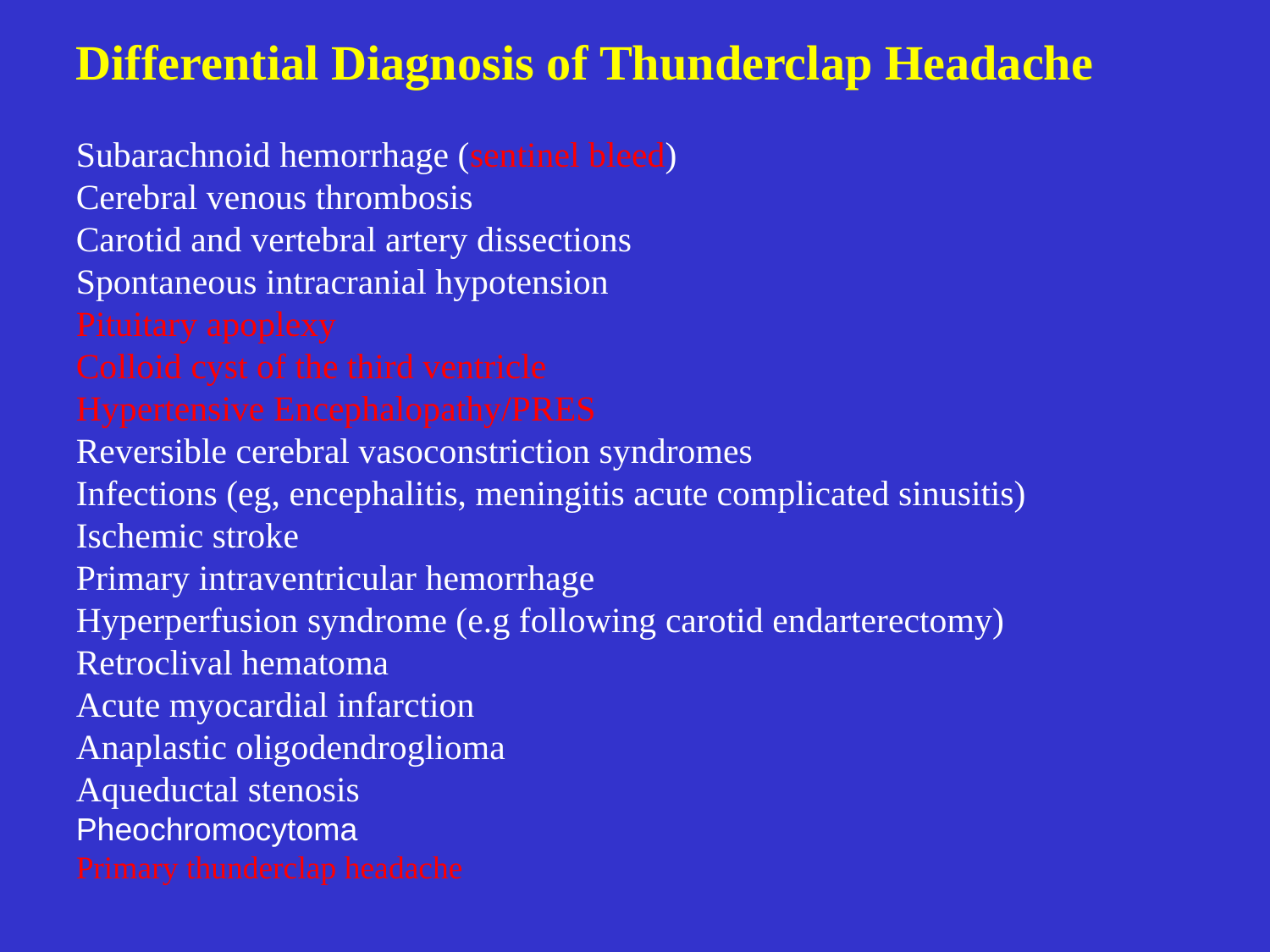

Differential Diagnosis of Thunderclap Headache

Subarachnoid hemorrhage (sentinel bleed)
Cerebral venous thrombosis
Carotid and vertebral artery dissections
Spontaneous intracranial hypotension
Pituitary apoplexy
Colloid cyst of the third ventricle
Hypertensive Encephalopathy/PRES
Reversible cerebral vasoconstriction syndromes
Infections (eg, encephalitis, meningitis acute complicated sinusitis)
Ischemic stroke
Primary intraventricular hemorrhage
Hyperperfusion syndrome (e.g following carotid endarterectomy)
Retroclival hematoma
Acute myocardial infarction
Anaplastic oligodendroglioma
Aqueductal stenosis
Pheochromocytoma
Primary thunderclap headache